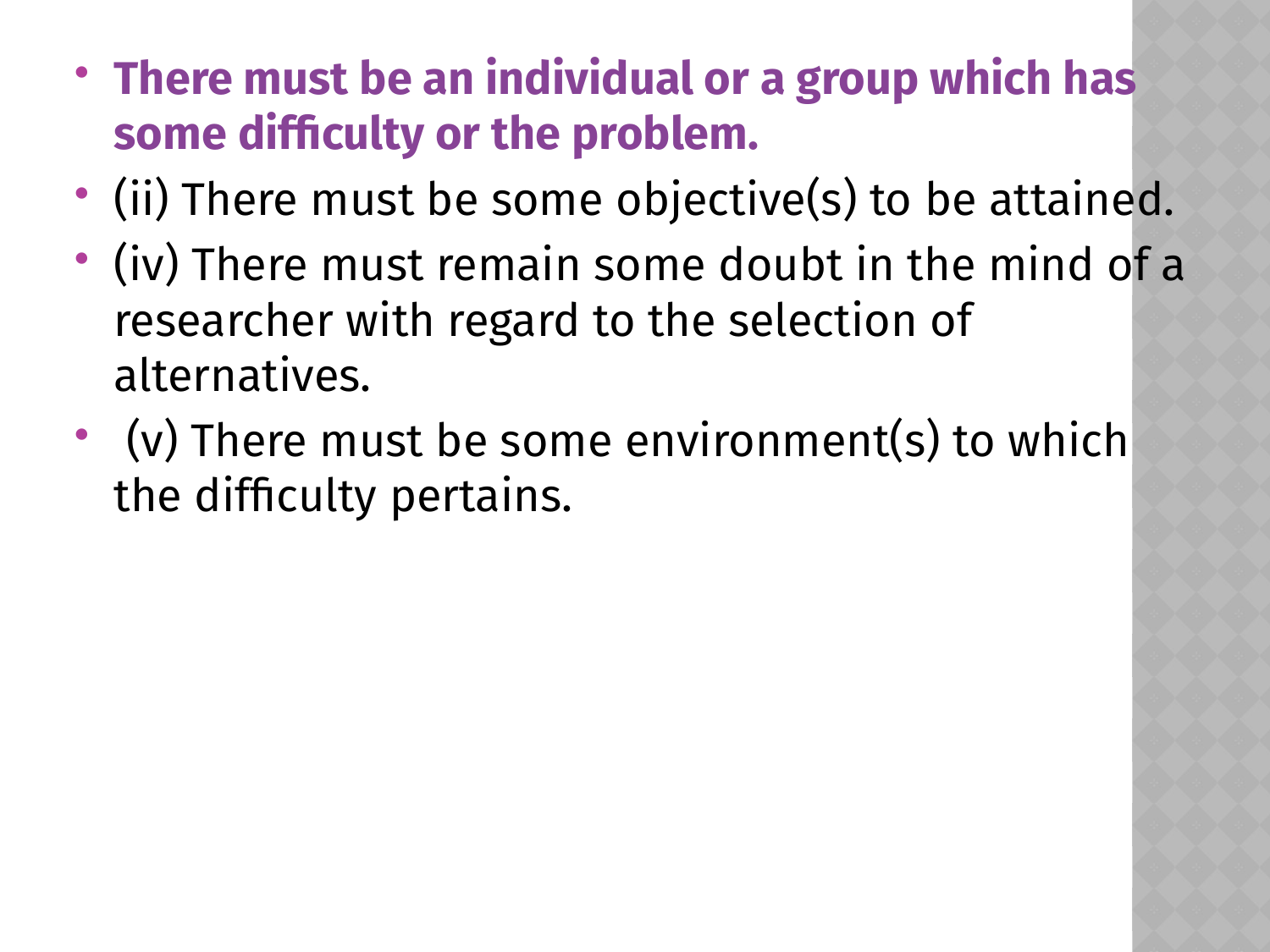

There must be an individual or a group which has some difficulty or the problem.
(ii) There must be some objective(s) to be attained.
(iv) There must remain some doubt in the mind of a researcher with regard to the selection of alternatives.
 (v) There must be some environment(s) to which the difficulty pertains.